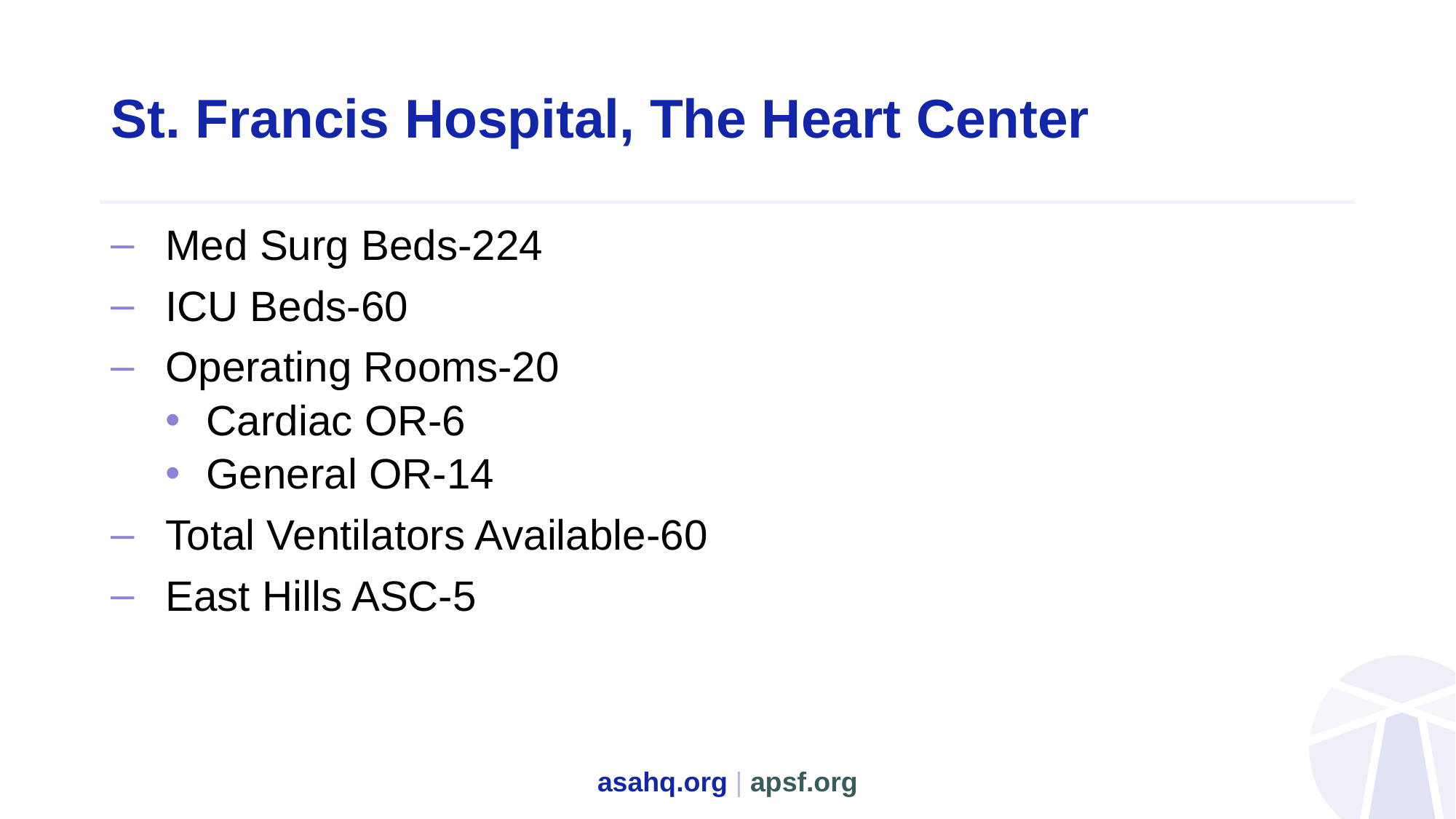

# St. Francis Hospital, The Heart Center
Med Surg Beds-224
ICU Beds-60
Operating Rooms-20
Cardiac OR-6
General OR-14
Total Ventilators Available-60
East Hills ASC-5

asahq.org | apsf.org